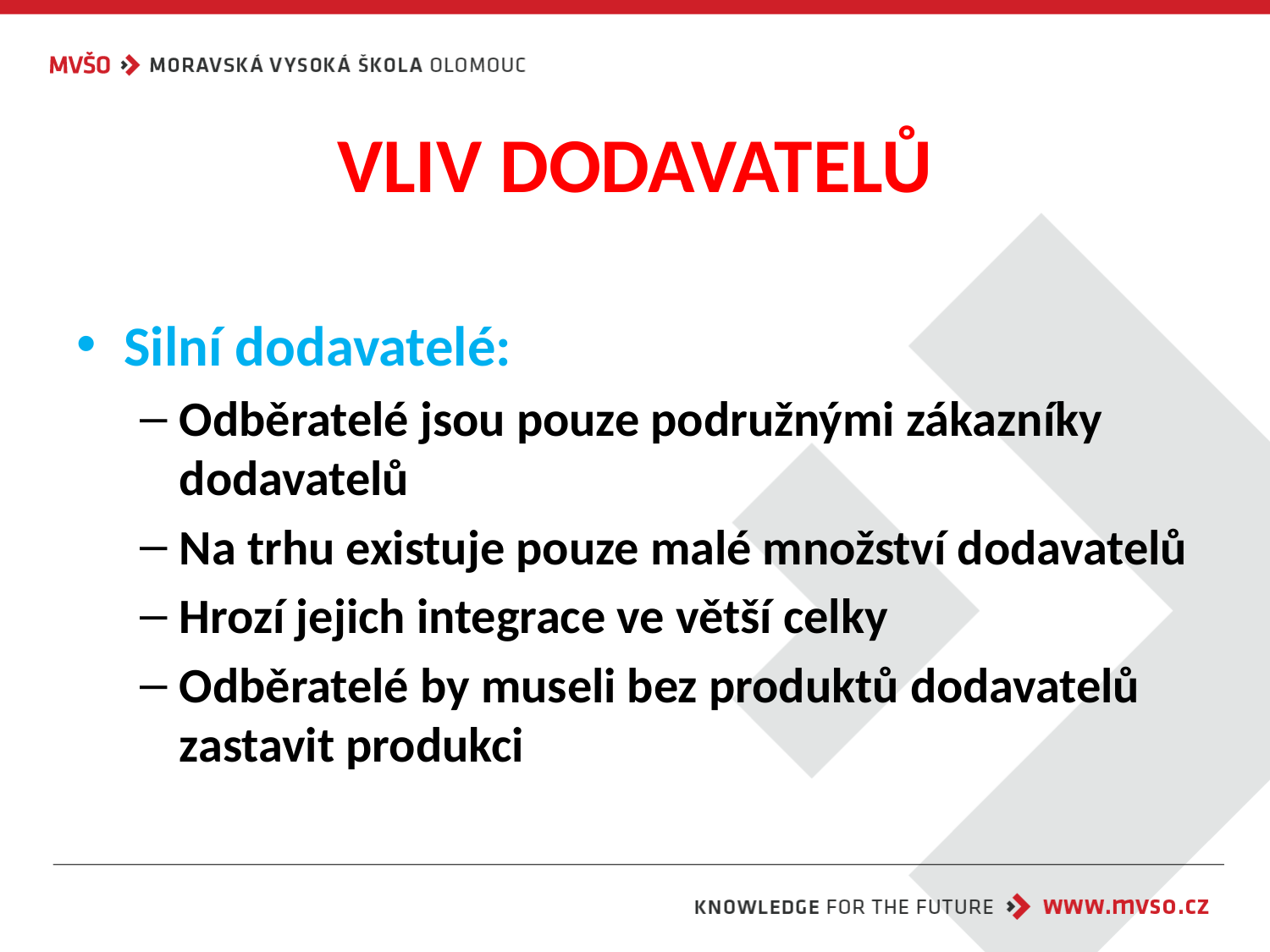

# VLIV DODAVATELŮ
Silní dodavatelé:
Odběratelé jsou pouze podružnými zákazníky dodavatelů
Na trhu existuje pouze malé množství dodavatelů
Hrozí jejich integrace ve větší celky
Odběratelé by museli bez produktů dodavatelů zastavit produkci